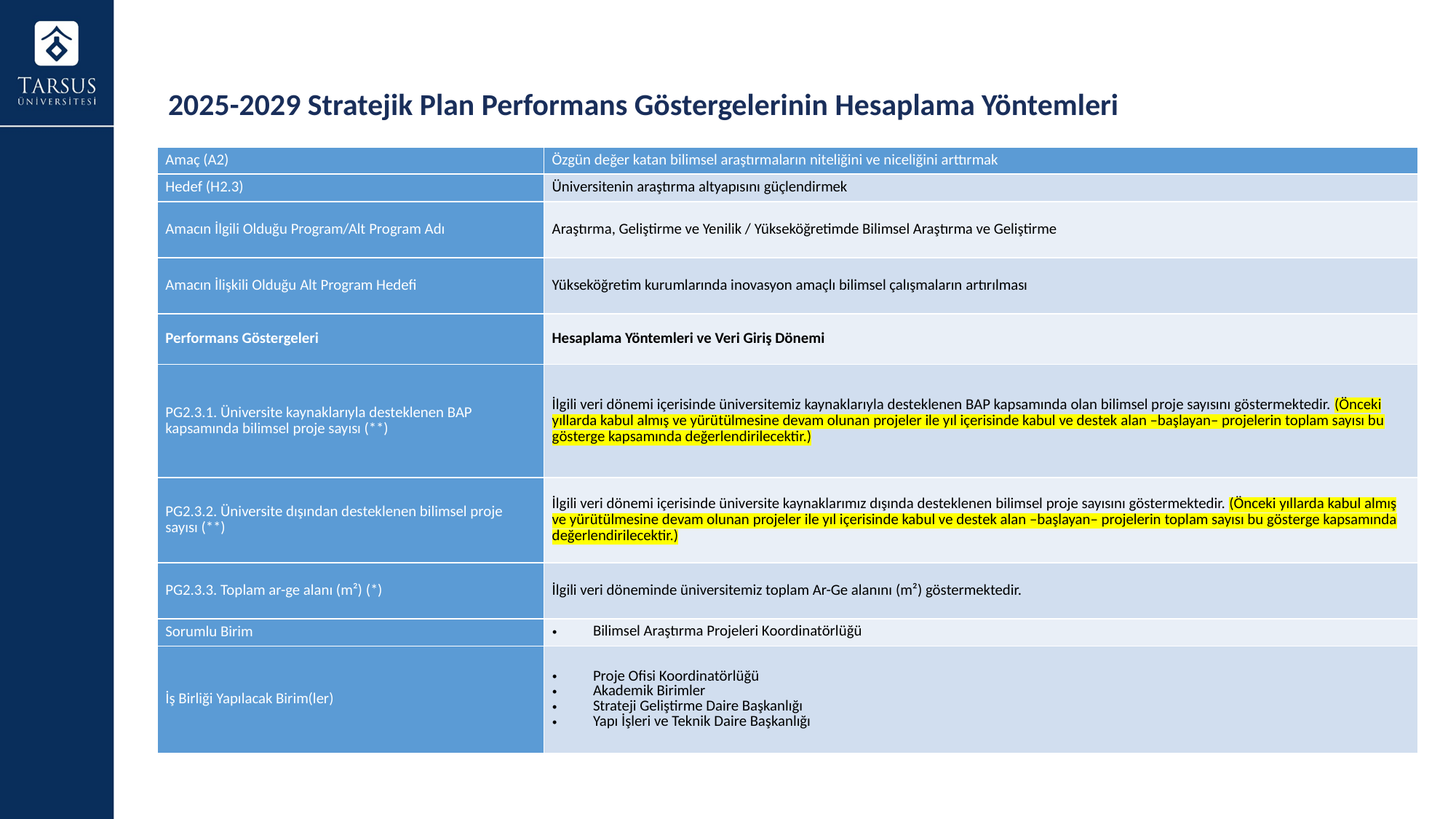

2025-2029 Stratejik Plan Performans Göstergelerinin Hesaplama Yöntemleri
| Amaç (A2) | Özgün değer katan bilimsel araştırmaların niteliğini ve niceliğini arttırmak |
| --- | --- |
| Hedef (H2.3) | Üniversitenin araştırma altyapısını güçlendirmek |
| Amacın İlgili Olduğu Program/Alt Program Adı | Araştırma, Geliştirme ve Yenilik / Yükseköğretimde Bilimsel Araştırma ve Geliştirme |
| Amacın İlişkili Olduğu Alt Program Hedefi | Yükseköğretim kurumlarında inovasyon amaçlı bilimsel çalışmaların artırılması |
| Performans Göstergeleri | Hesaplama Yöntemleri ve Veri Giriş Dönemi |
| PG2.3.1. Üniversite kaynaklarıyla desteklenen BAP kapsamında bilimsel proje sayısı (\*\*) | İlgili veri dönemi içerisinde üniversitemiz kaynaklarıyla desteklenen BAP kapsamında olan bilimsel proje sayısını göstermektedir. (Önceki yıllarda kabul almış ve yürütülmesine devam olunan projeler ile yıl içerisinde kabul ve destek alan –başlayan– projelerin toplam sayısı bu gösterge kapsamında değerlendirilecektir.) |
| PG2.3.2. Üniversite dışından desteklenen bilimsel proje sayısı (\*\*) | İlgili veri dönemi içerisinde üniversite kaynaklarımız dışında desteklenen bilimsel proje sayısını göstermektedir. (Önceki yıllarda kabul almış ve yürütülmesine devam olunan projeler ile yıl içerisinde kabul ve destek alan –başlayan– projelerin toplam sayısı bu gösterge kapsamında değerlendirilecektir.) |
| PG2.3.3. Toplam ar-ge alanı (m²) (\*) | İlgili veri döneminde üniversitemiz toplam Ar-Ge alanını (m²) göstermektedir. |
| Sorumlu Birim | Bilimsel Araştırma Projeleri Koordinatörlüğü |
| İş Birliği Yapılacak Birim(ler) | Proje Ofisi Koordinatörlüğü Akademik Birimler Strateji Geliştirme Daire Başkanlığı Yapı İşleri ve Teknik Daire Başkanlığı |